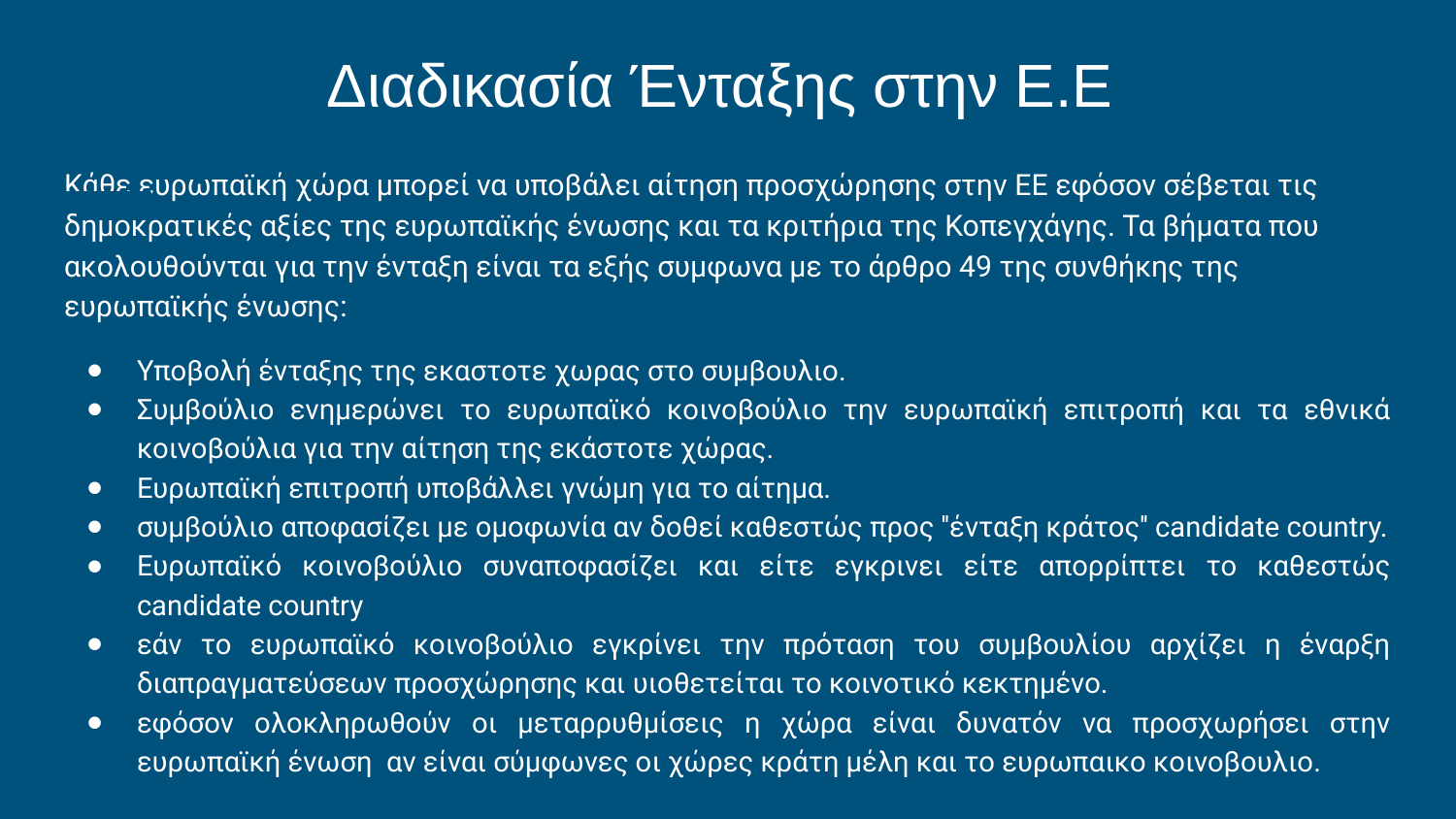

# Διαδικασία Ένταξης στην Ε.Ε
Kάθε ευρωπαϊκή χώρα μπορεί να υποβάλει αίτηση προσχώρησης στην ΕΕ εφόσον σέβεται τις δημοκρατικές αξίες της ευρωπαϊκής ένωσης και τα κριτήρια της Κοπεγχάγης. Τα βήματα που ακολουθούνται για την ένταξη είναι τα εξής συμφωνα με το άρθρο 49 της συνθήκης της ευρωπαϊκής ένωσης:
Υποβολή ένταξης της εκαστοτε χωρας στο συμβουλιο.
Συμβούλιο ενημερώνει το ευρωπαϊκό κοινοβούλιο την ευρωπαϊκή επιτροπή και τα εθνικά κοινοβούλια για την αίτηση της εκάστοτε χώρας.
Ευρωπαϊκή επιτροπή υποβάλλει γνώμη για το αίτημα.
συμβούλιο αποφασίζει με ομοφωνία αν δοθεί καθεστώς προς ''ένταξη κράτος'' candidate country.
Ευρωπαϊκό κοινοβούλιο συναποφασίζει και είτε εγκρινει είτε απορρίπτει το καθεστώς candidate country
εάν το ευρωπαϊκό κοινοβούλιο εγκρίνει την πρόταση του συμβουλίου αρχίζει η έναρξη διαπραγματεύσεων προσχώρησης και υιοθετείται το κοινοτικό κεκτημένο.
εφόσον ολοκληρωθούν οι μεταρρυθμίσεις η χώρα είναι δυνατόν να προσχωρήσει στην ευρωπαϊκή ένωση  αν είναι σύμφωνες οι χώρες κράτη μέλη και το ευρωπαικο κοινοβουλιο.